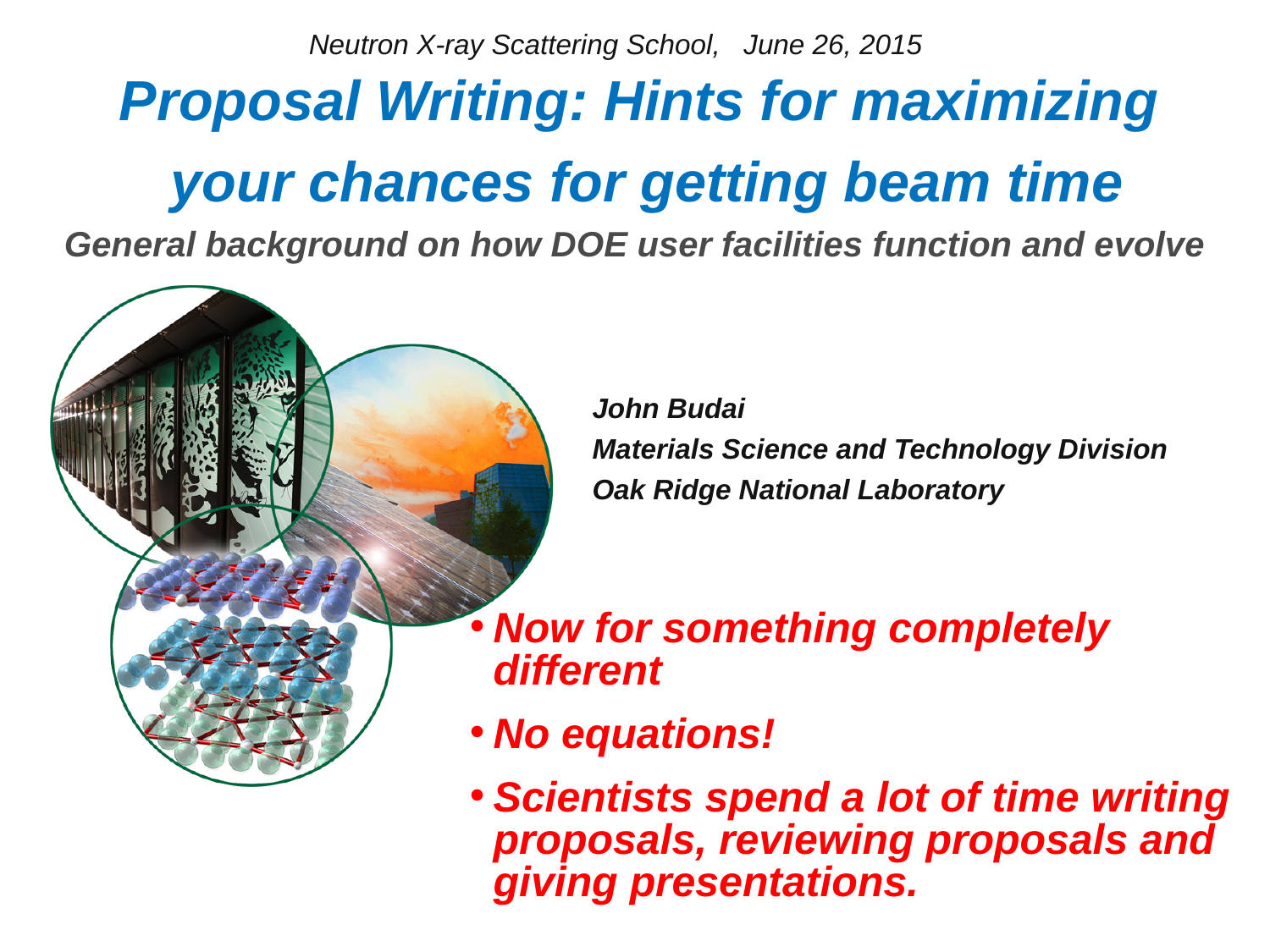

Neutron X-ray Scattering School,   June 26, 2015
# Proposal Writing: Hints for maximizing your chances for getting beam time General background on how DOE user facilities function and evolve
John Budai
Materials Science and Technology Division
Oak Ridge National Laboratory
Now for something completely different
No equations!
Scientists spend a lot of time writing proposals, reviewing proposals and giving presentations.